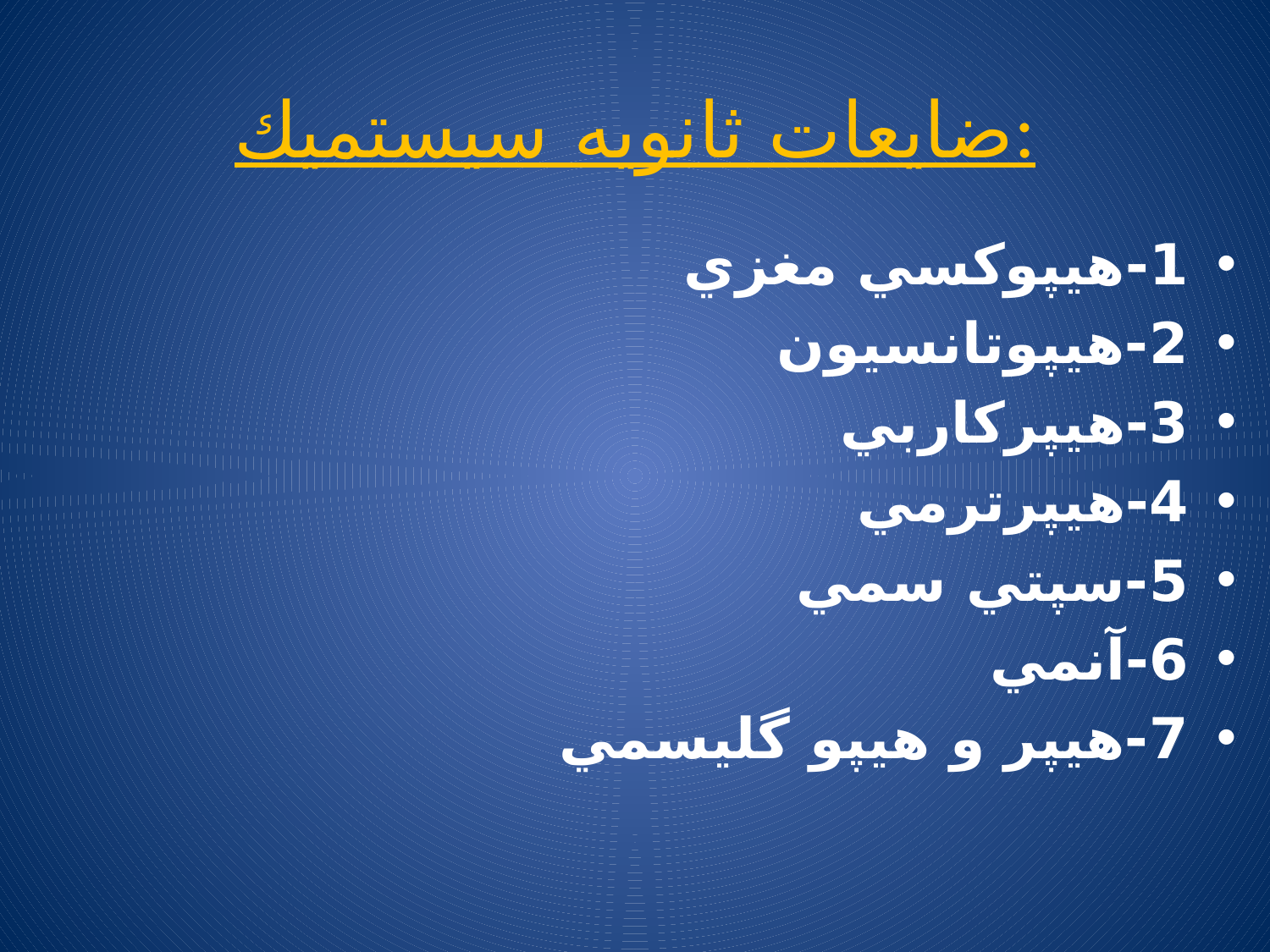

# ضايعات ثانويه سيستميك:
1-هيپوكسي مغزي
2-هيپوتانسيون
3-هيپركاربي
4-هيپرترمي
5-سپتي سمي
6-آنمي
7-هيپر و هيپو گليسمي